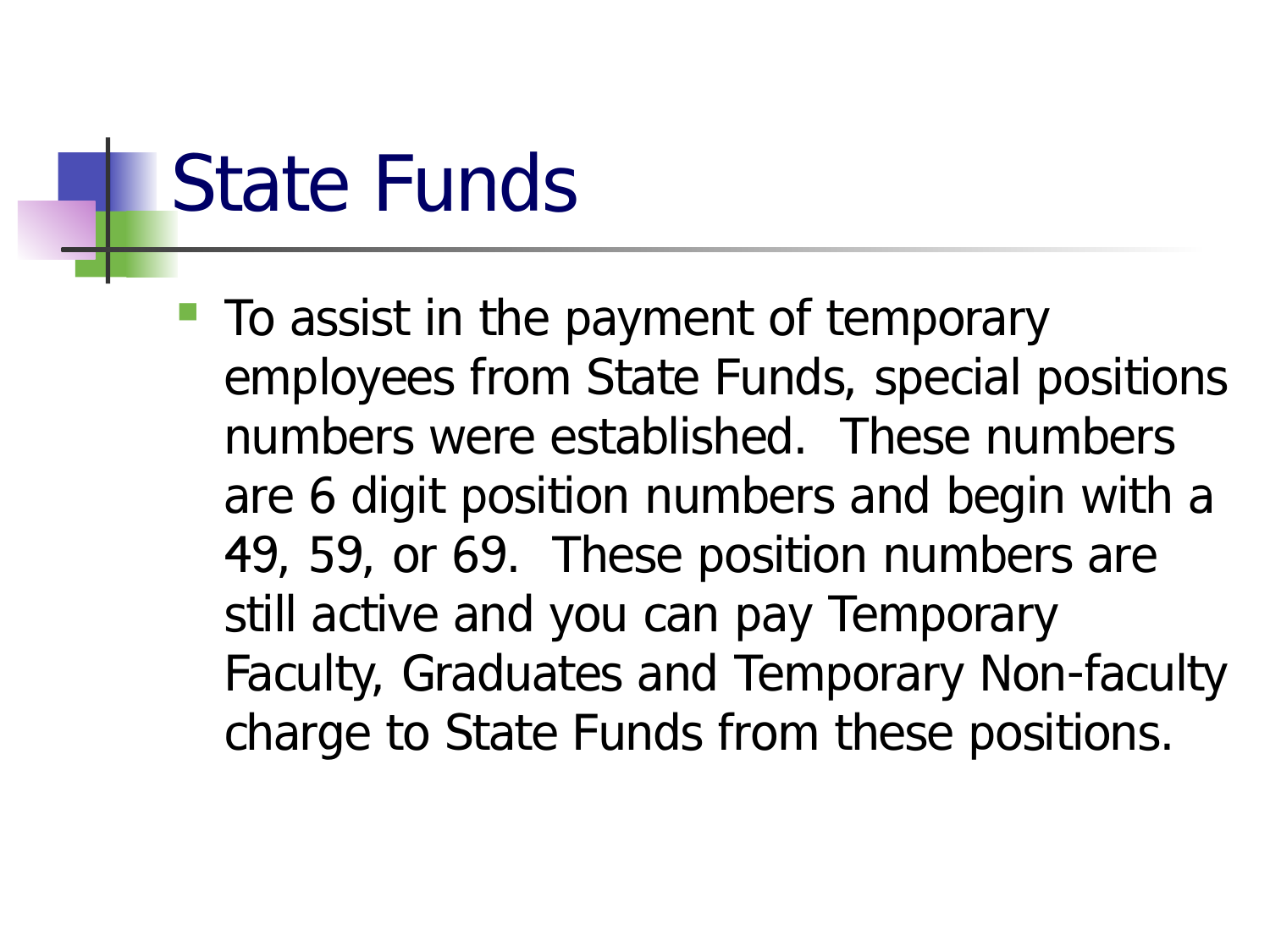

# State Funds
To assist in the payment of temporary employees from State Funds, special positions numbers were established.  These numbers are 6 digit position numbers and begin with a 49, 59, or 69.  These position numbers are still active and you can pay Temporary Faculty, Graduates and Temporary Non-faculty charge to State Funds from these positions.